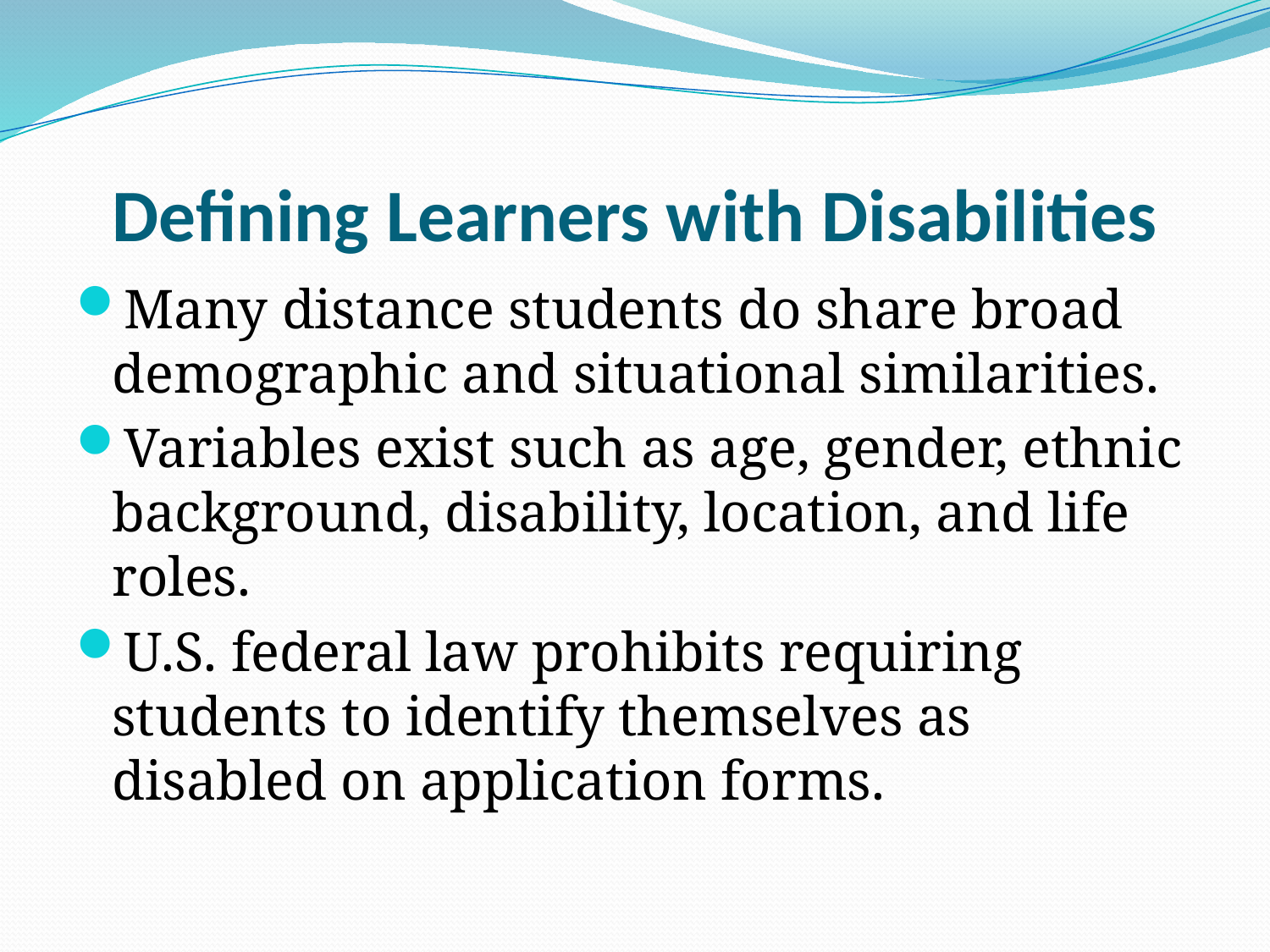

# Defining Learners with Disabilities
Many distance students do share broad demographic and situational similarities.
Variables exist such as age, gender, ethnic background, disability, location, and life roles.
U.S. federal law prohibits requiring students to identify themselves as disabled on application forms.